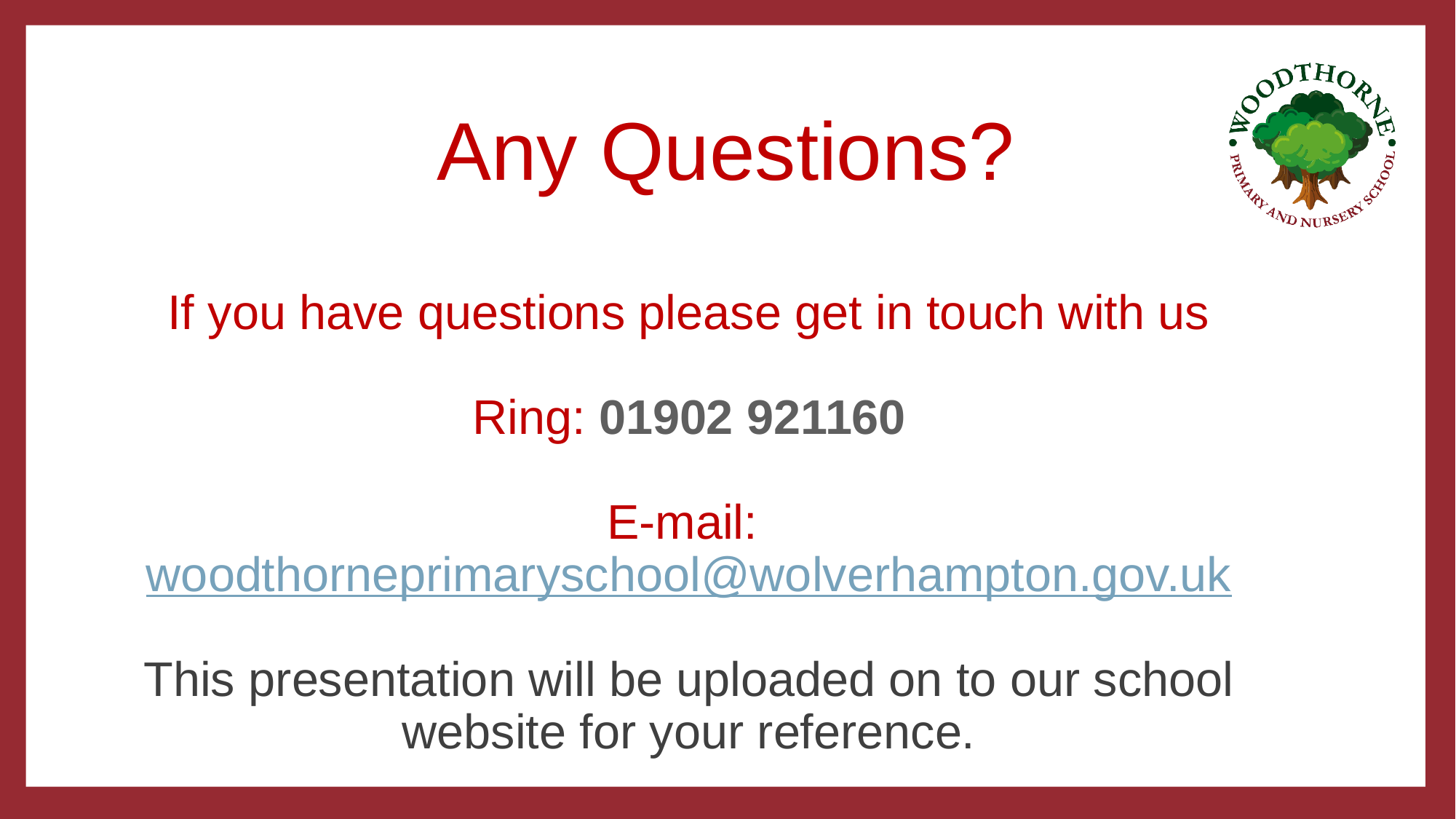

# Any Questions?
If you have questions please get in touch with us

Ring: 01902 921160

E-mail: woodthorneprimaryschool@wolverhampton.gov.uk

This presentation will be uploaded on to our school website for your reference.